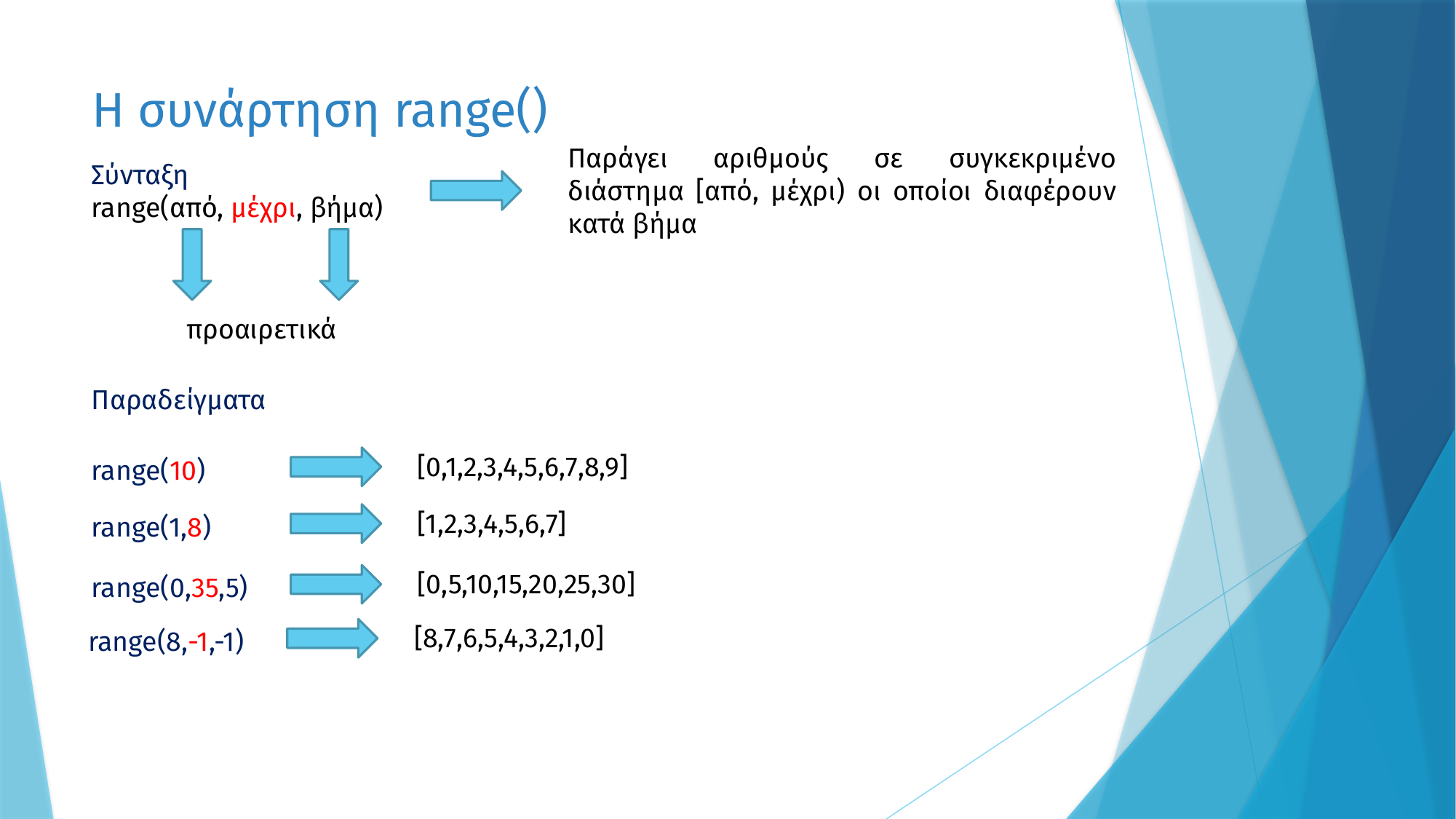

# Η συνάρτηση range()
Παράγει αριθμούς σε συγκεκριμένο διάστημα [από, μέχρι) οι οποίοι διαφέρουν κατά βήμα
Σύνταξη
range(από, μέχρι, βήμα)

προαιρετικά
Παραδείγματα
[0,1,2,3,4,5,6,7,8,9]
range(10)

[1,2,3,4,5,6,7]
range(1,8)

[0,5,10,15,20,25,30]
range(0,35,5)

[8,7,6,5,4,3,2,1,0]
range(8,-1,-1)

19